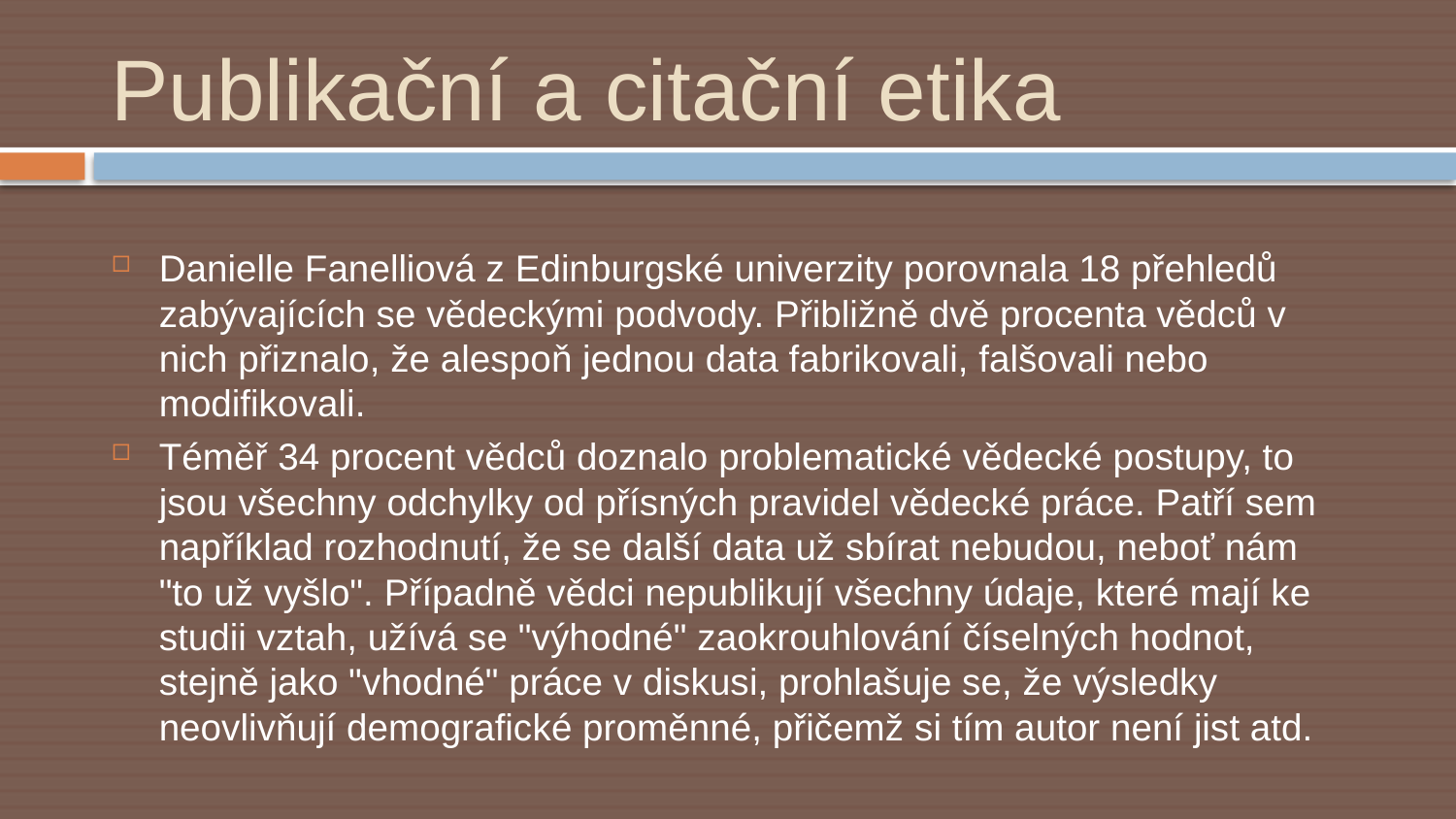

# Publikační a citační etika
Danielle Fanelliová z Edinburgské univerzity porovnala 18 přehledů zabývajících se vědeckými podvody. Přibližně dvě procenta vědců v nich přiznalo, že alespoň jednou data fabrikovali, falšovali nebo modifikovali.
Téměř 34 procent vědců doznalo problematické vědecké postupy, to jsou všechny odchylky od přísných pravidel vědecké práce. Patří sem například rozhodnutí, že se další data už sbírat nebudou, neboť nám "to už vyšlo". Případně vědci nepublikují všechny údaje, které mají ke studii vztah, užívá se "výhodné" zaokrouhlování číselných hodnot, stejně jako "vhodné" práce v diskusi, prohlašuje se, že výsledky neovlivňují demografické proměnné, přičemž si tím autor není jist atd.